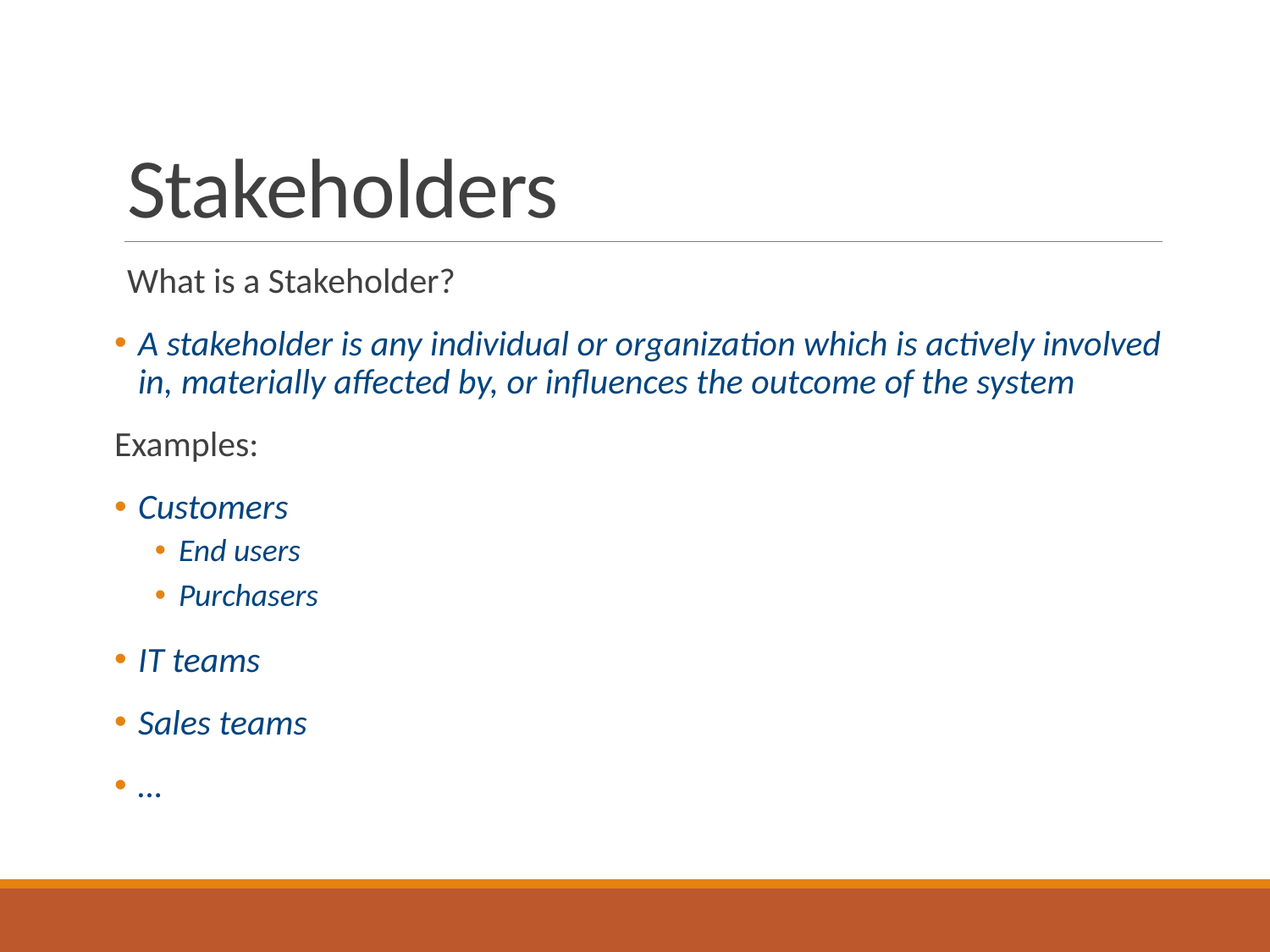

# Stakeholders
What is a Stakeholder?
A stakeholder is any individual or organization which is actively involved in, materially affected by, or influences the outcome of the system
Examples:
Customers
End users
Purchasers
IT teams
Sales teams
…